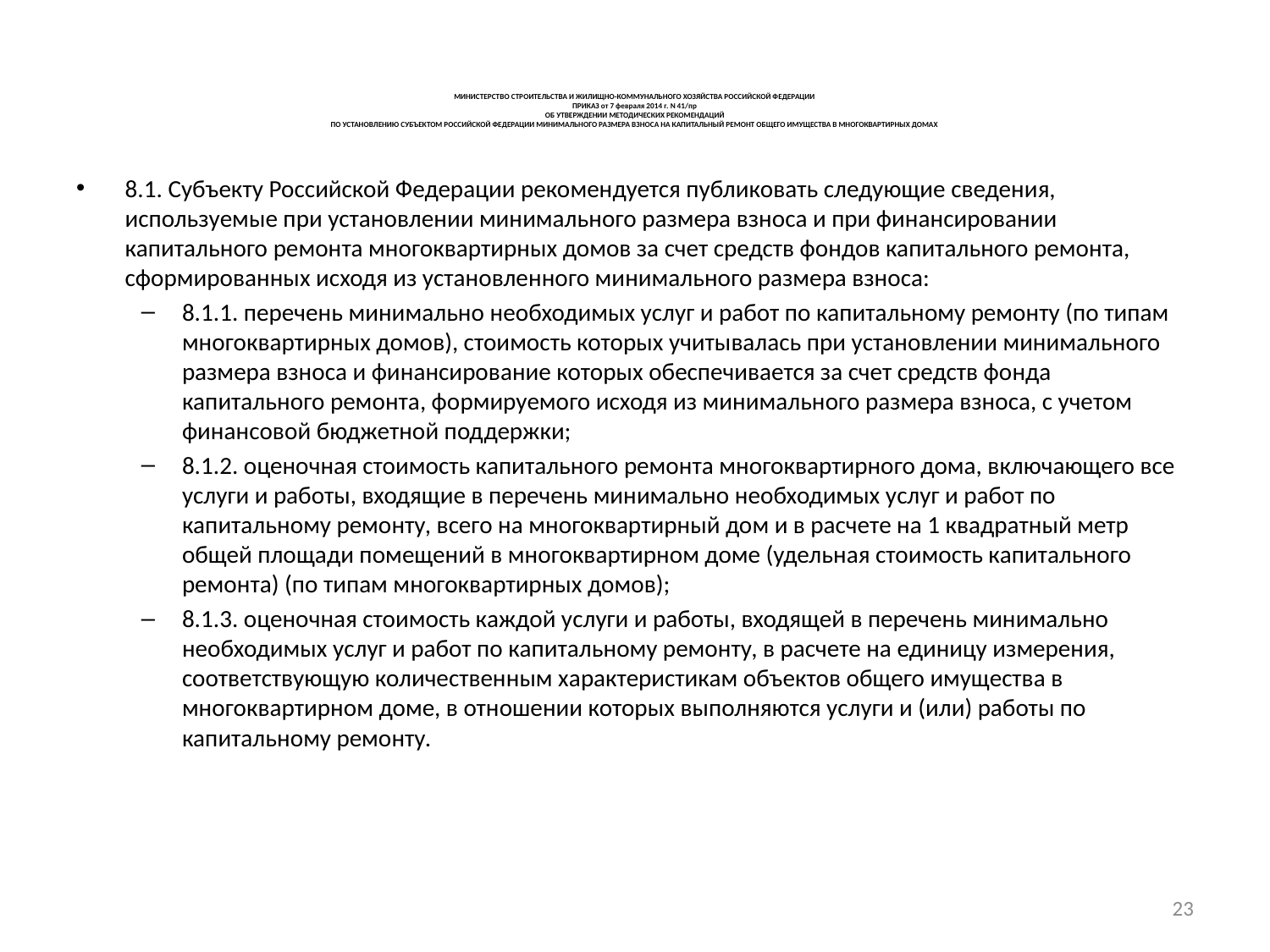

# МИНИСТЕРСТВО СТРОИТЕЛЬСТВА И ЖИЛИЩНО-КОММУНАЛЬНОГО ХОЗЯЙСТВА РОССИЙСКОЙ ФЕДЕРАЦИИ  ПРИКАЗ от 7 февраля 2014 г. N 41/пр ОБ УТВЕРЖДЕНИИ МЕТОДИЧЕСКИХ РЕКОМЕНДАЦИЙ ПО УСТАНОВЛЕНИЮ СУБЪЕКТОМ РОССИЙСКОЙ ФЕДЕРАЦИИ МИНИМАЛЬНОГО РАЗМЕРА ВЗНОСА НА КАПИТАЛЬНЫЙ РЕМОНТ ОБЩЕГО ИМУЩЕСТВА В МНОГОКВАРТИРНЫХ ДОМАХ
8.1. Субъекту Российской Федерации рекомендуется публиковать следующие сведения, используемые при установлении минимального размера взноса и при финансировании капитального ремонта многоквартирных домов за счет средств фондов капитального ремонта, сформированных исходя из установленного минимального размера взноса:
8.1.1. перечень минимально необходимых услуг и работ по капитальному ремонту (по типам многоквартирных домов), стоимость которых учитывалась при установлении минимального размера взноса и финансирование которых обеспечивается за счет средств фонда капитального ремонта, формируемого исходя из минимального размера взноса, с учетом финансовой бюджетной поддержки;
8.1.2. оценочная стоимость капитального ремонта многоквартирного дома, включающего все услуги и работы, входящие в перечень минимально необходимых услуг и работ по капитальному ремонту, всего на многоквартирный дом и в расчете на 1 квадратный метр общей площади помещений в многоквартирном доме (удельная стоимость капитального ремонта) (по типам многоквартирных домов);
8.1.3. оценочная стоимость каждой услуги и работы, входящей в перечень минимально необходимых услуг и работ по капитальному ремонту, в расчете на единицу измерения, соответствующую количественным характеристикам объектов общего имущества в многоквартирном доме, в отношении которых выполняются услуги и (или) работы по капитальному ремонту.

23